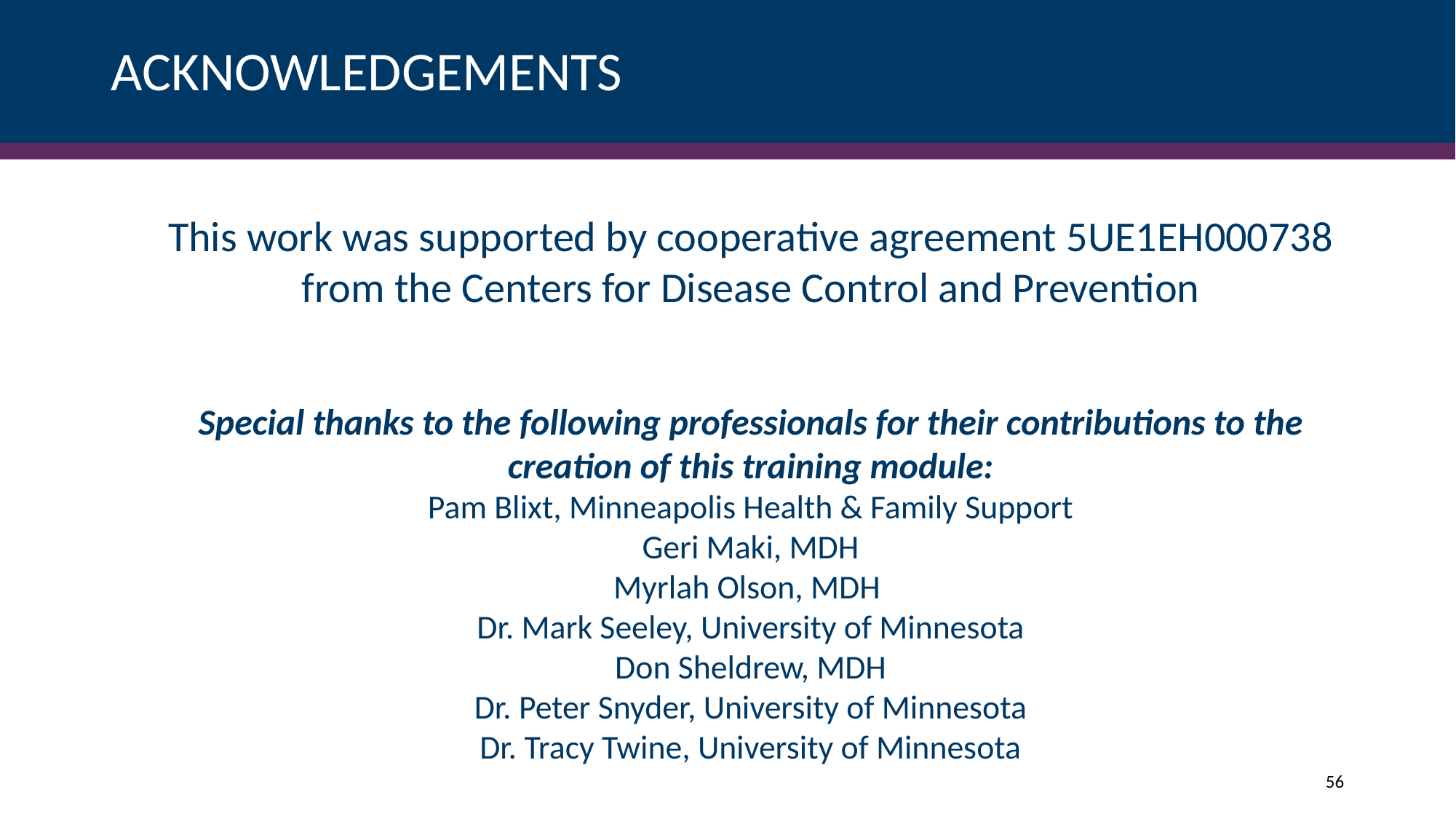

# ACKNOWLEDGEMENTS
This work was supported by cooperative agreement 5UE1EH000738 from the Centers for Disease Control and Prevention

Special thanks to the following professionals for their contributions to the creation of this training module:
Pam Blixt, Minneapolis Health & Family Support
Geri Maki, MDH
Myrlah Olson, MDH
Dr. Mark Seeley, University of Minnesota
Don Sheldrew, MDH
Dr. Peter Snyder, University of Minnesota
Dr. Tracy Twine, University of Minnesota
56